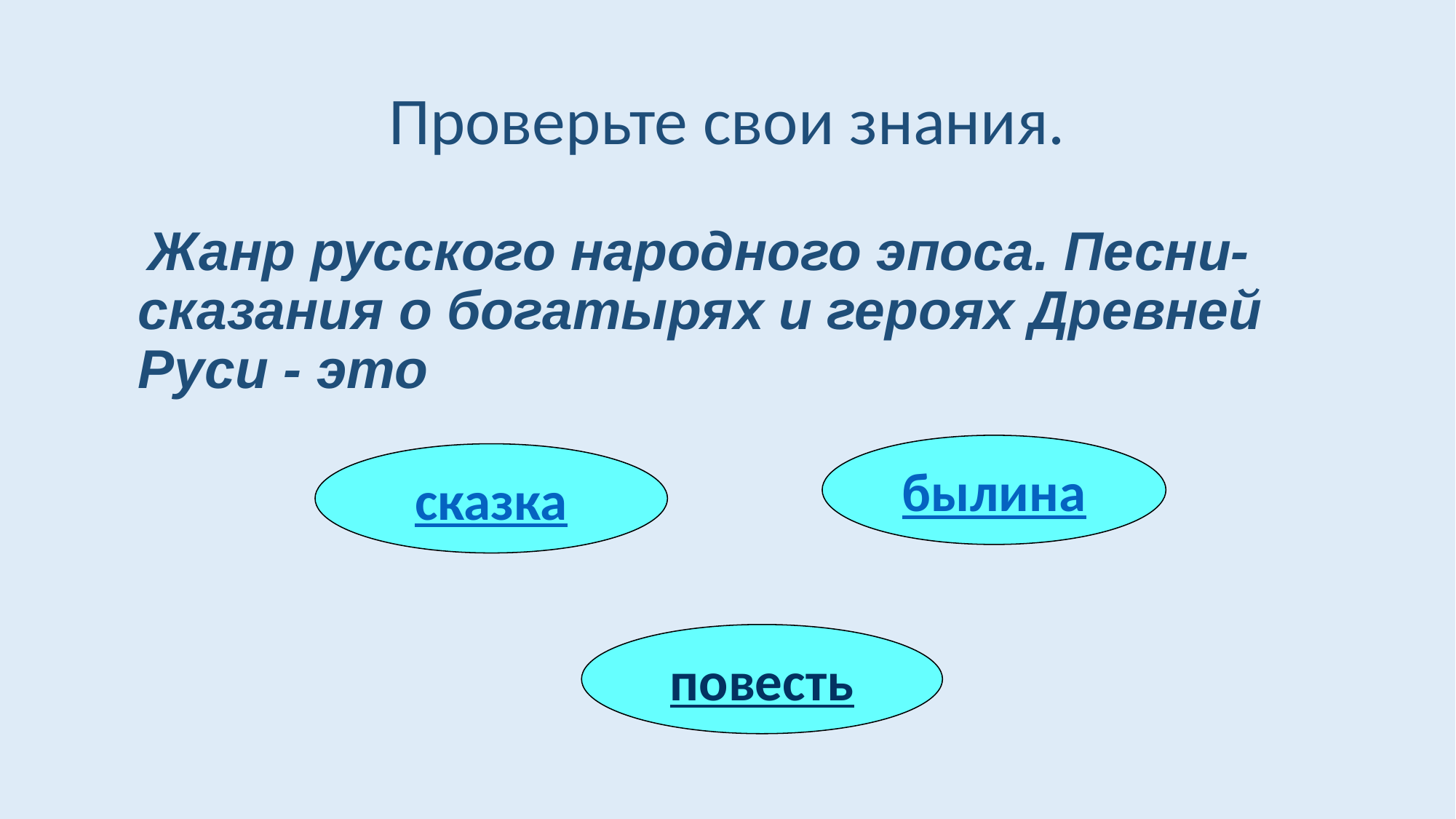

# Проверьте свои знания.
   Жанр русского народного эпоса. Песни-сказания о богатырях и героях Древней Руси - это
былина
сказка
повесть